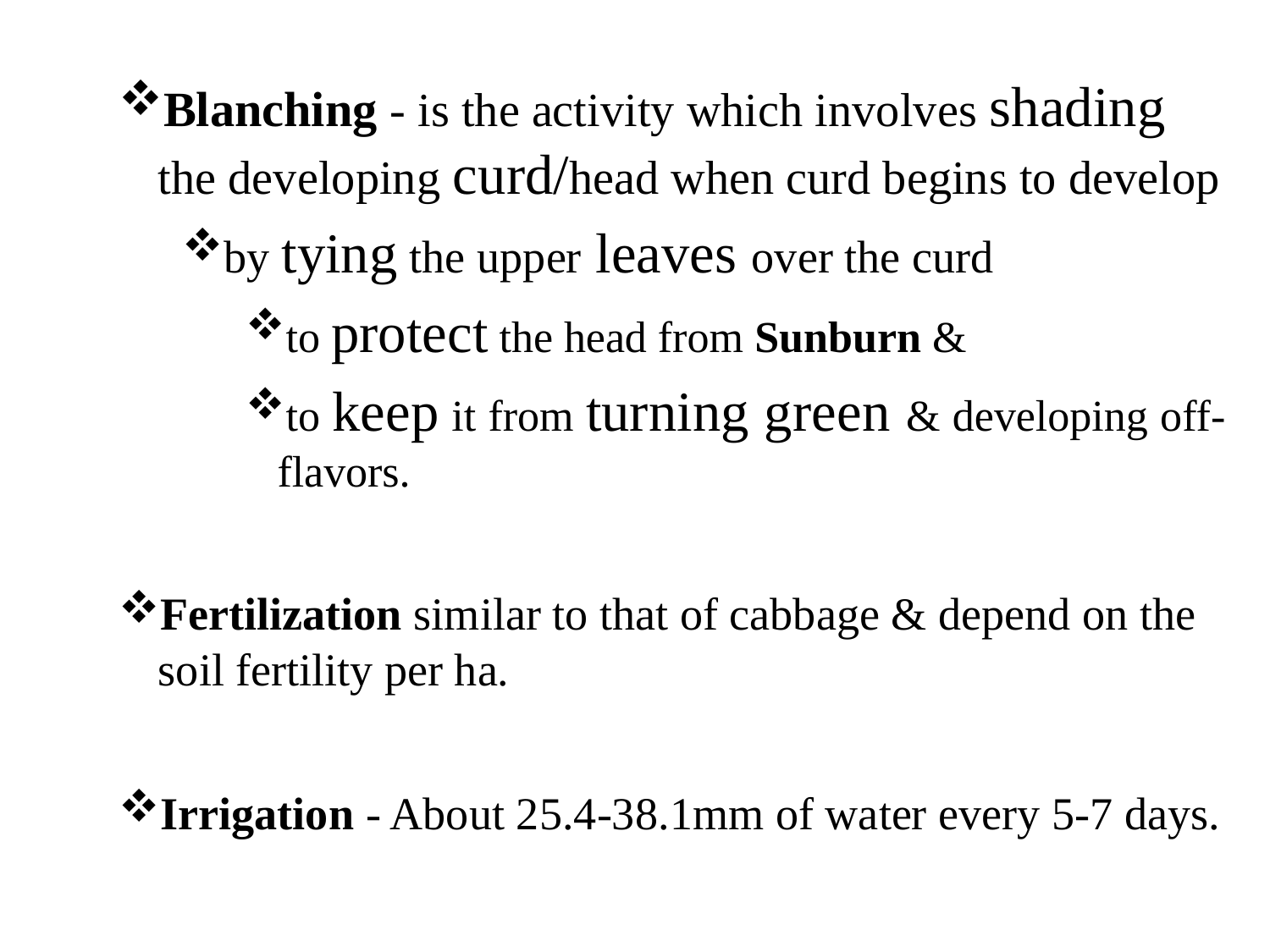

Blanching - is the activity which involves shading the developing curd/head when curd begins to develop
by tying the upper leaves over the curd
to protect the head from Sunburn &
to keep it from turning green & developing off-flavors.

Fertilization similar to that of cabbage & depend on the soil fertility per ha.

Irrigation - About 25.4-38.1mm of water every 5-7 days.